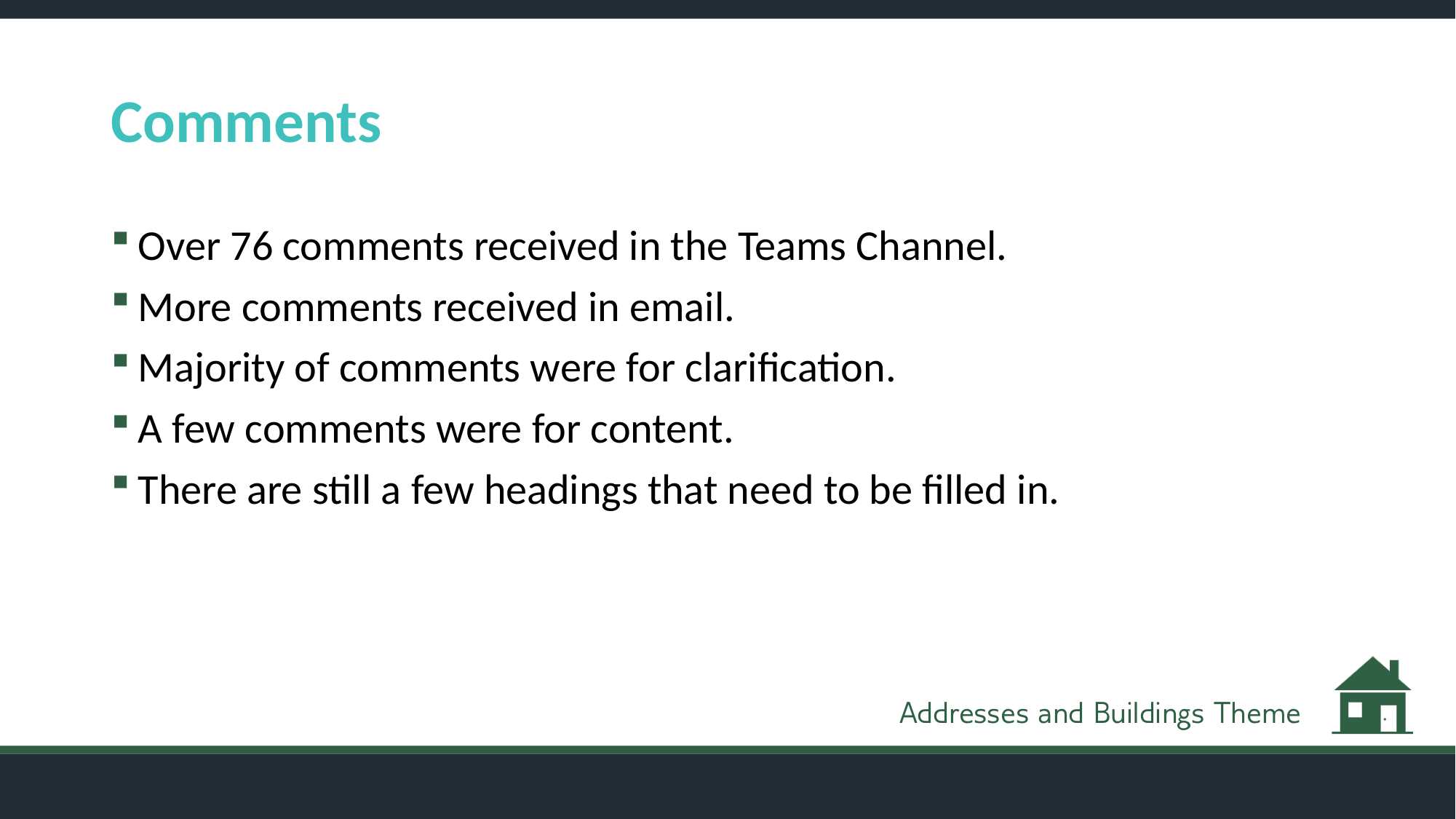

# Comments
Over 76 comments received in the Teams Channel.
More comments received in email.
Majority of comments were for clarification.
A few comments were for content.
There are still a few headings that need to be filled in.